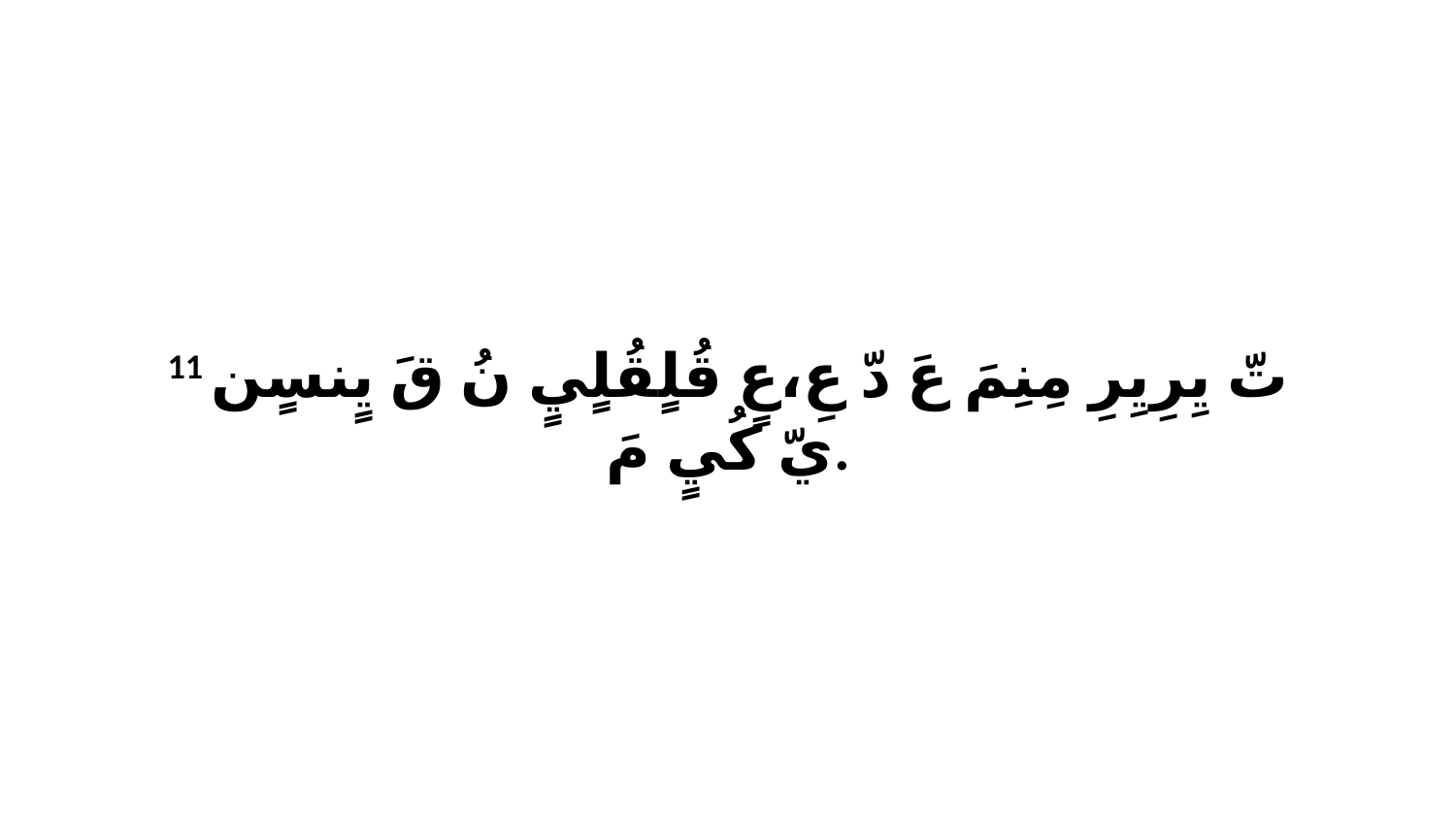

11 تّ يِرِيِرِ مِنِمَ عَ دّ عِ،عٍ قُلٍقُلٍيٍ نُ قَ يٍنسٍن يّ كُيٍ مَ.